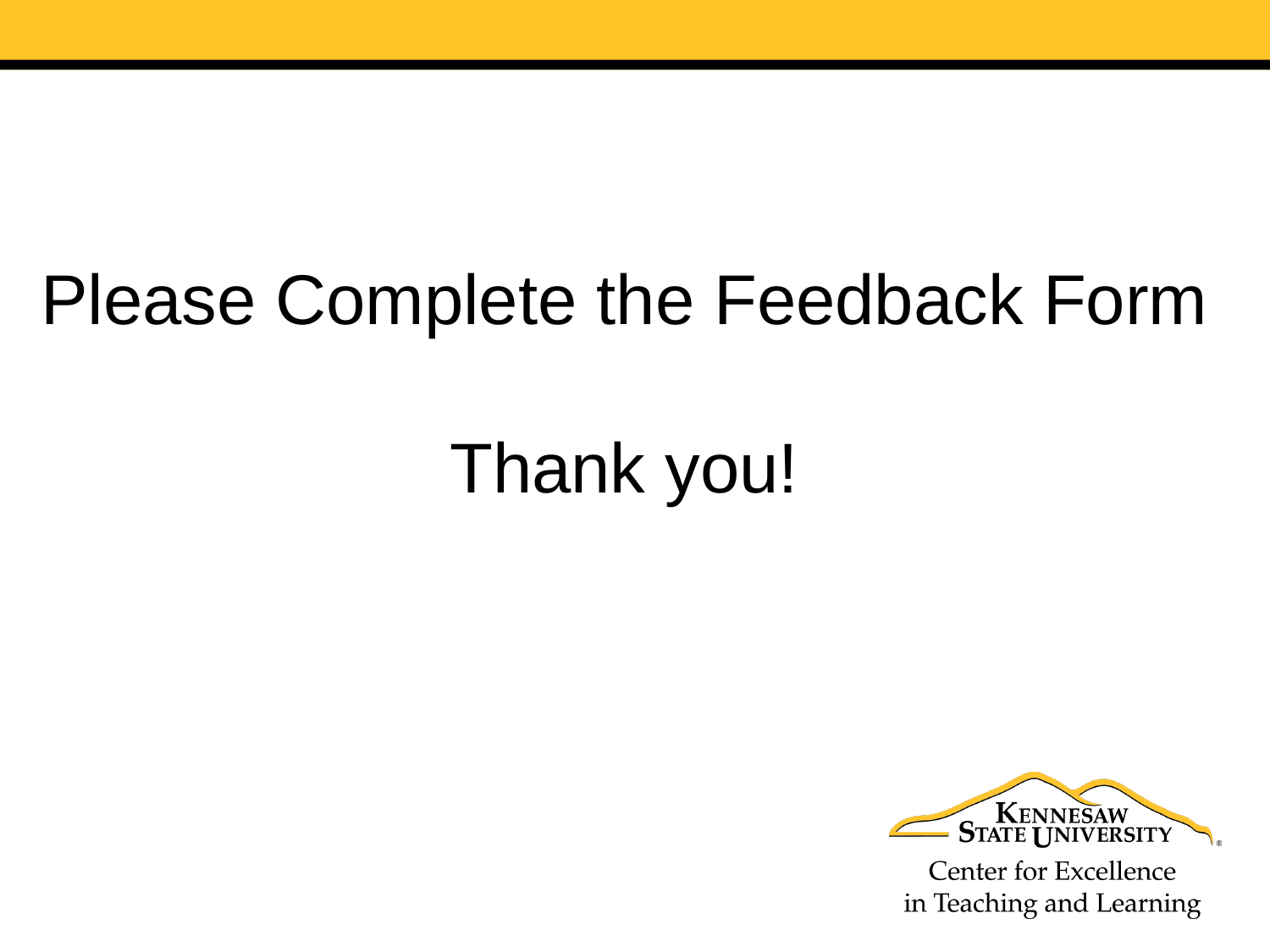

Please Complete the Feedback Form

Thank you!